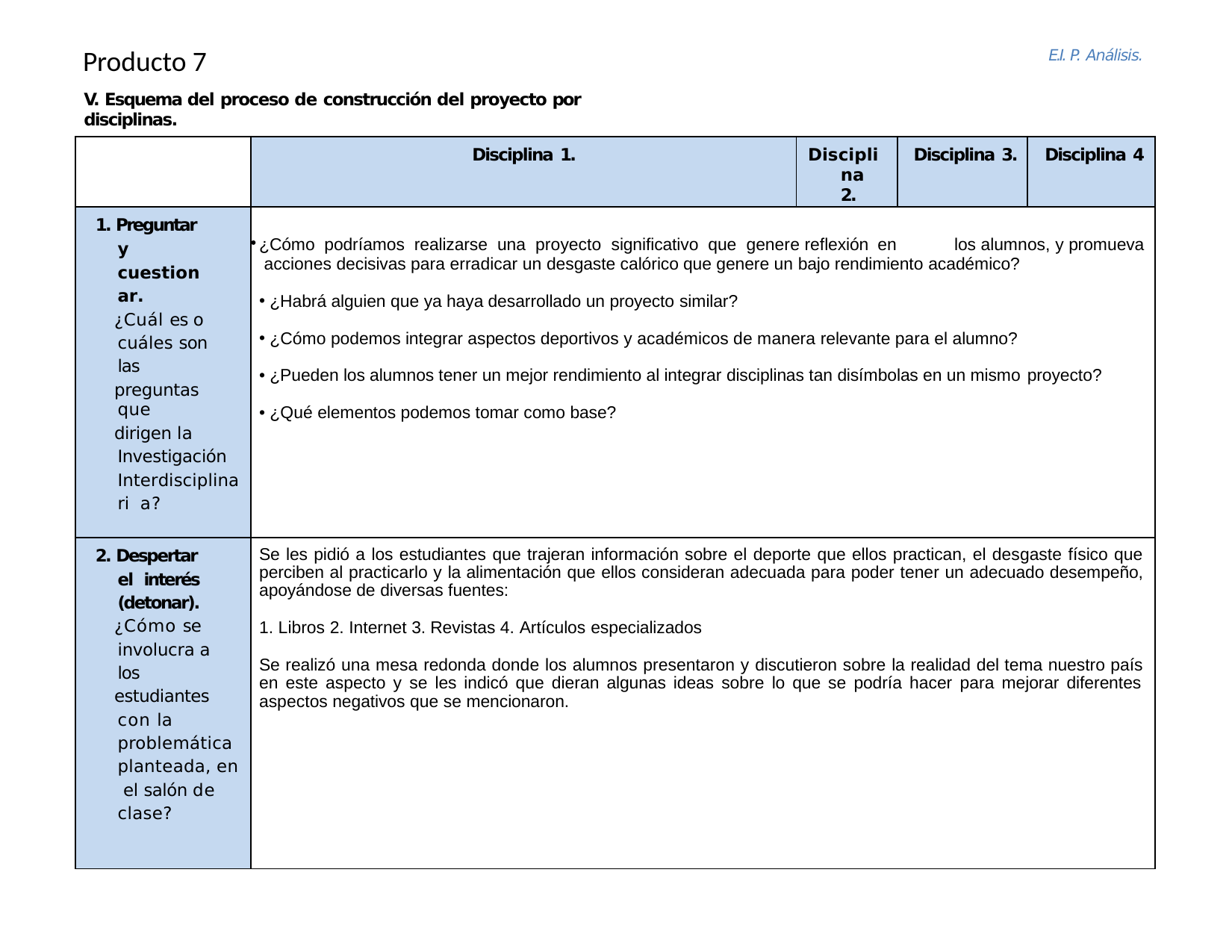

Producto 7
E.I. P. Análisis.
V. Esquema del proceso de construcción del proyecto por disciplinas.
|  | Disciplina 1. | Disciplina 2. | Disciplina 3. | Disciplina 4 |
| --- | --- | --- | --- | --- |
| 1. Preguntar y cuestionar. ¿Cuál es o cuáles son las preguntas que dirigen la Investigación Interdisciplinari a? | ¿Cómo podríamos realizarse una proyecto significativo que genere reflexión en los alumnos, y promueva acciones decisivas para erradicar un desgaste calórico que genere un bajo rendimiento académico? ¿Habrá alguien que ya haya desarrollado un proyecto similar? ¿Cómo podemos integrar aspectos deportivos y académicos de manera relevante para el alumno? ¿Pueden los alumnos tener un mejor rendimiento al integrar disciplinas tan disímbolas en un mismo proyecto? ¿Qué elementos podemos tomar como base? |  |  |  |
| 2. Despertar el interés (detonar). ¿Cómo se involucra a los estudiantes con la problemática planteada, en el salón de clase? | Se les pidió a los estudiantes que trajeran información sobre el deporte que ellos practican, el desgaste físico que perciben al practicarlo y la alimentación que ellos consideran adecuada para poder tener un adecuado desempeño, apoyándose de diversas fuentes: 1. Libros 2. Internet 3. Revistas 4. Artículos especializados Se realizó una mesa redonda donde los alumnos presentaron y discutieron sobre la realidad del tema nuestro país en este aspecto y se les indicó que dieran algunas ideas sobre lo que se podría hacer para mejorar diferentes aspectos negativos que se mencionaron. |  |  |  |